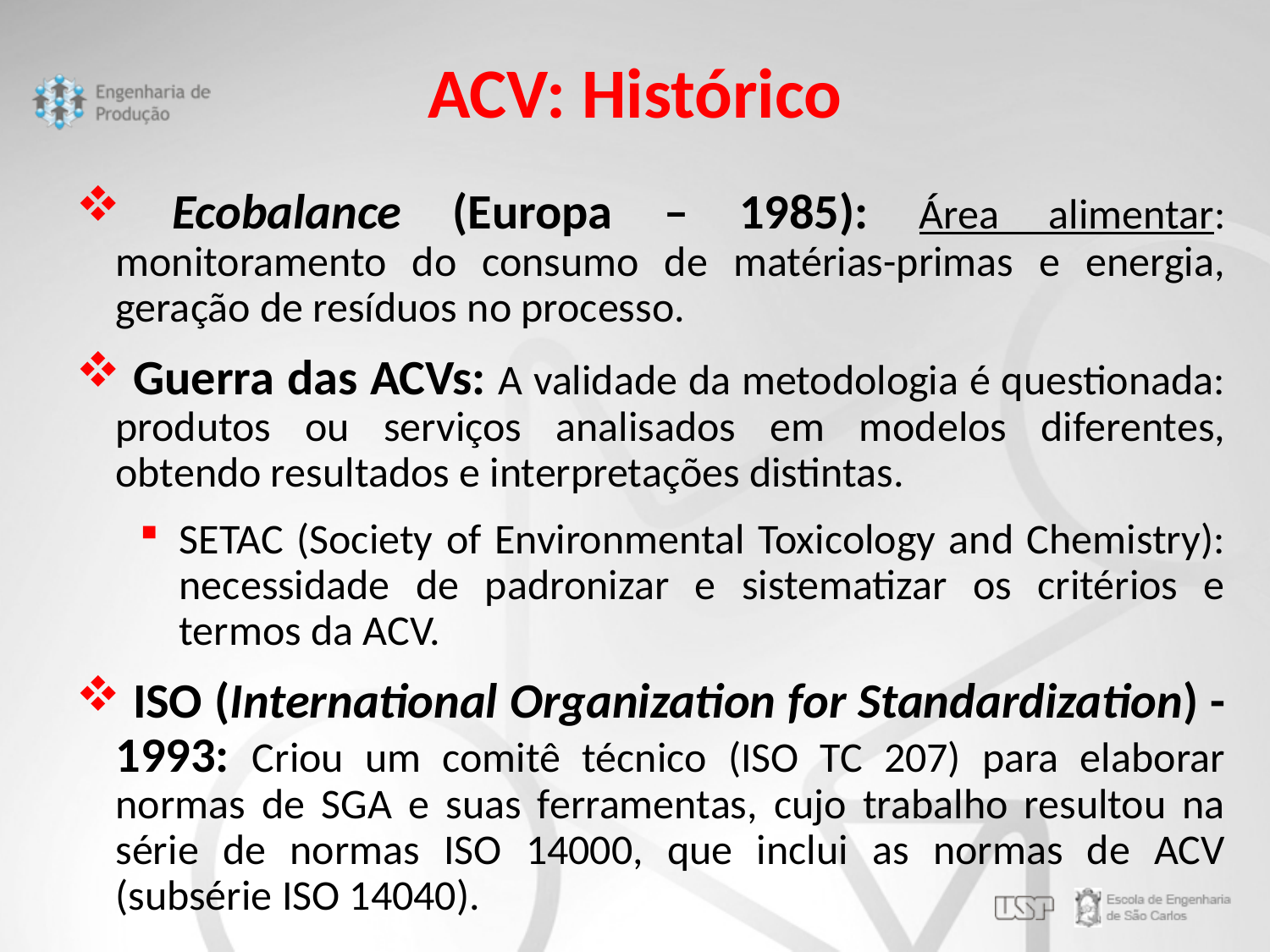

ACV: Histórico
 Ecobalance (Europa – 1985): Área alimentar: monitoramento do consumo de matérias-primas e energia, geração de resíduos no processo.
 Guerra das ACVs: A validade da metodologia é questionada: produtos ou serviços analisados em modelos diferentes, obtendo resultados e interpretações distintas.
SETAC (Society of Environmental Toxicology and Chemistry): necessidade de padronizar e sistematizar os critérios e termos da ACV.
 ISO (International Organization for Standardization) - 1993: Criou um comitê técnico (ISO TC 207) para elaborar normas de SGA e suas ferramentas, cujo trabalho resultou na série de normas ISO 14000, que inclui as normas de ACV (subsérie ISO 14040).